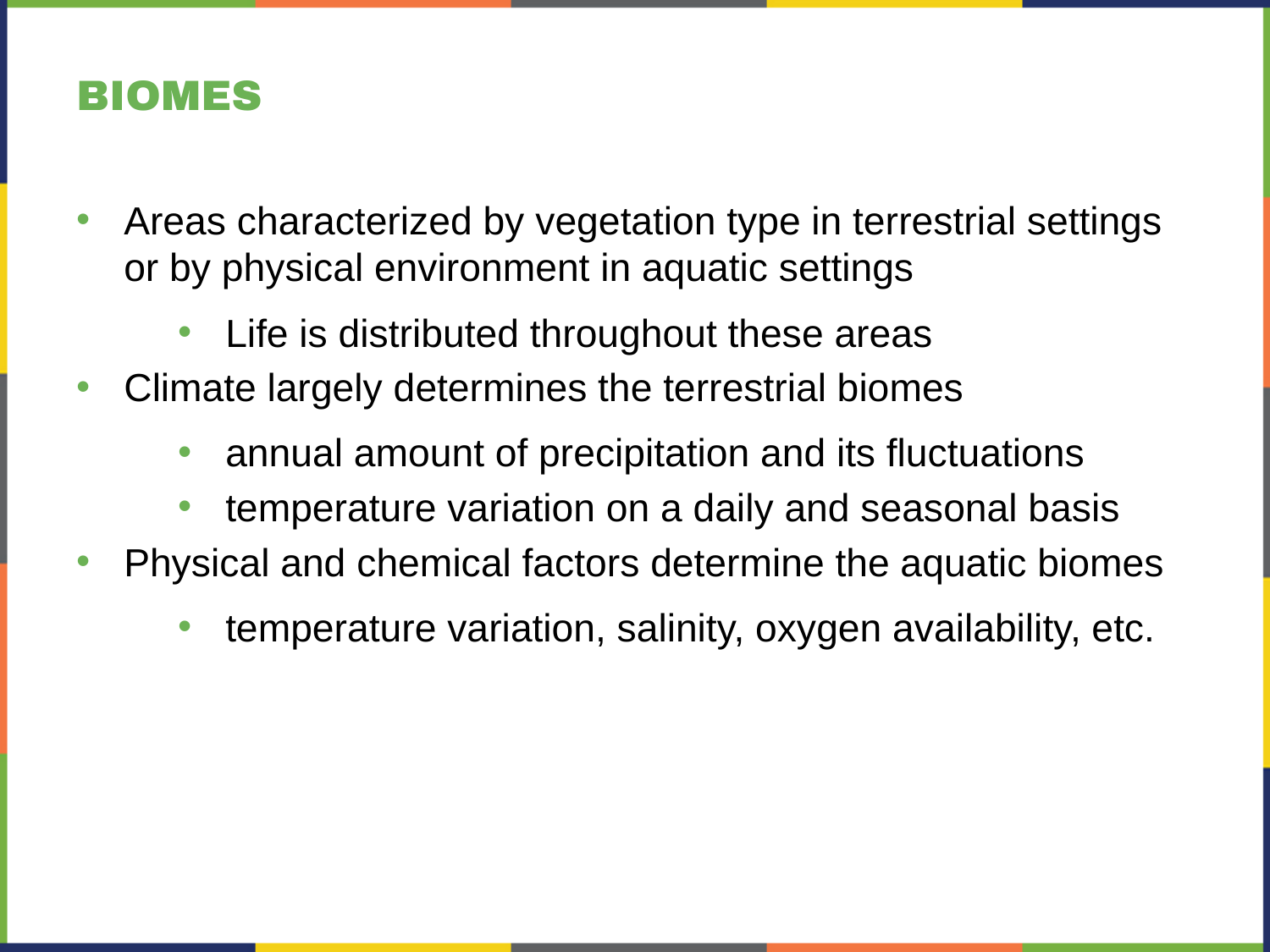

# BIOMES
Areas characterized by vegetation type in terrestrial settings or by physical environment in aquatic settings
Life is distributed throughout these areas
Climate largely determines the terrestrial biomes
annual amount of precipitation and its fluctuations
temperature variation on a daily and seasonal basis
Physical and chemical factors determine the aquatic biomes
temperature variation, salinity, oxygen availability, etc.